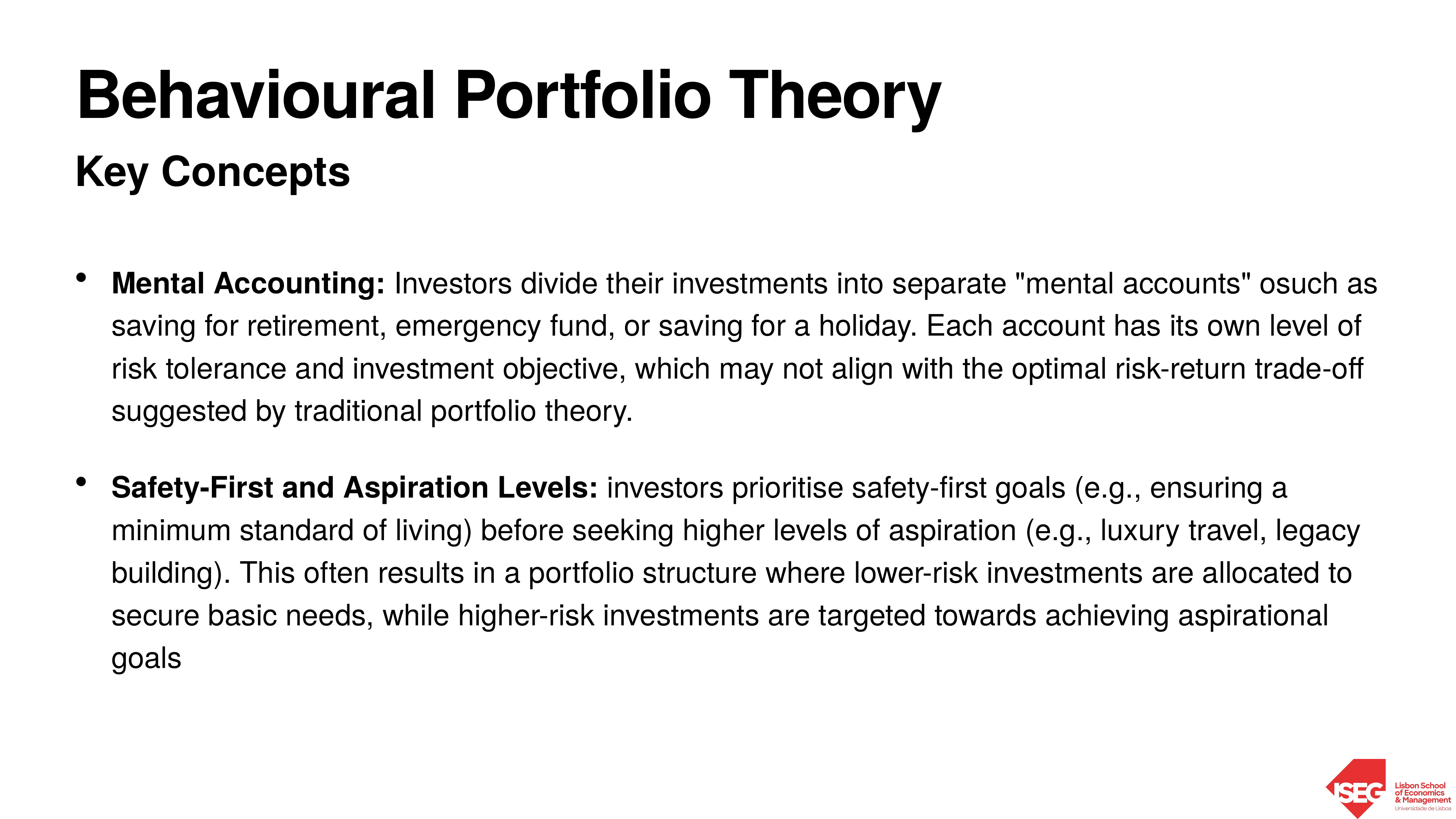

# Behavioural Portfolio Theory
Key Concepts
Mental Accounting: Investors divide their investments into separate "mental accounts" osuch as saving for retirement, emergency fund, or saving for a holiday. Each account has its own level of risk tolerance and investment objective, which may not align with the optimal risk-return trade-off suggested by traditional portfolio theory.
Safety-First and Aspiration Levels: investors prioritise safety-first goals (e.g., ensuring a minimum standard of living) before seeking higher levels of aspiration (e.g., luxury travel, legacy building). This often results in a portfolio structure where lower-risk investments are allocated to secure basic needs, while higher-risk investments are targeted towards achieving aspirational goals